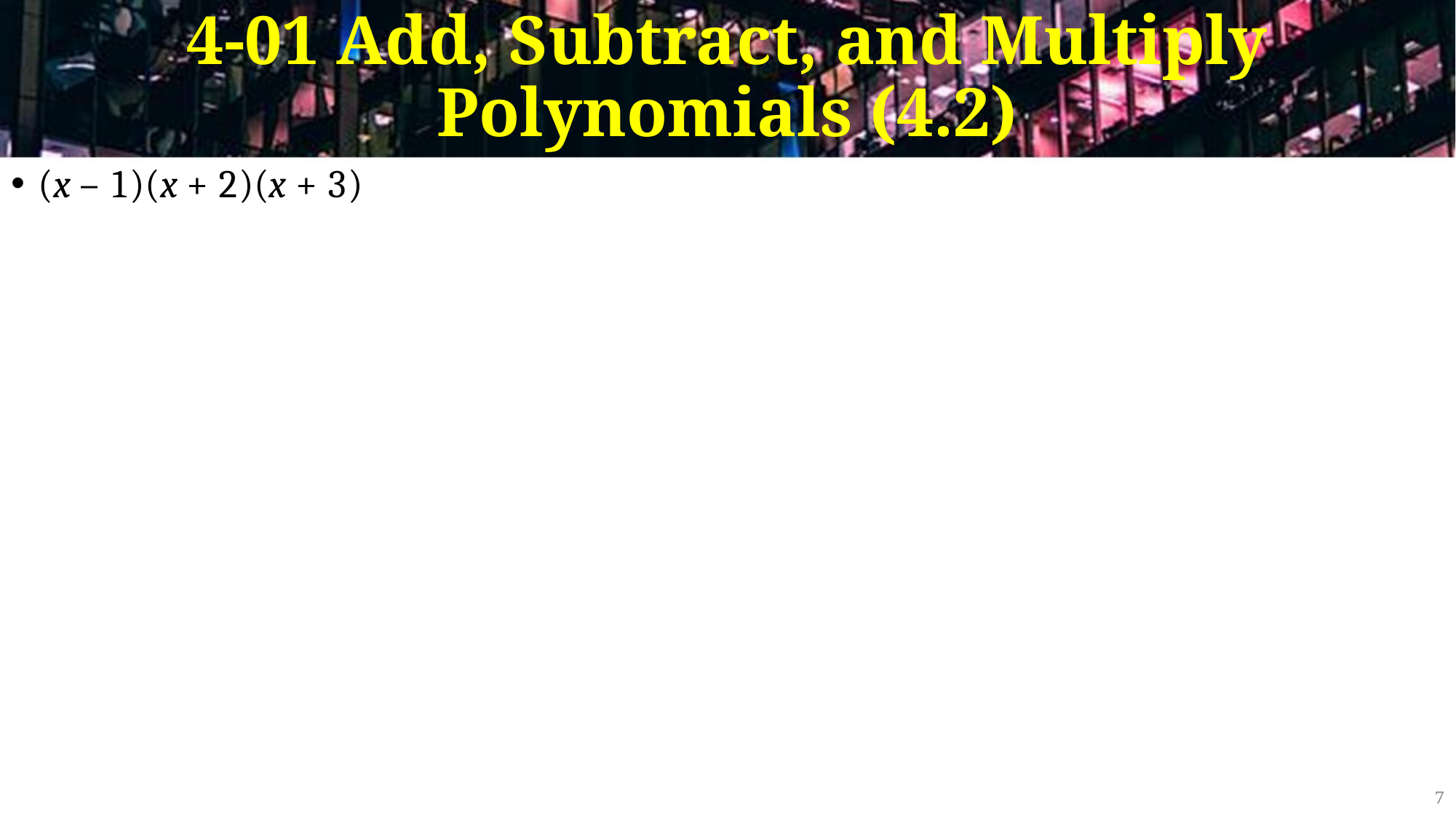

# 4-01 Add, Subtract, and Multiply Polynomials (4.2)
(x – 1)(x + 2)(x + 3)

7